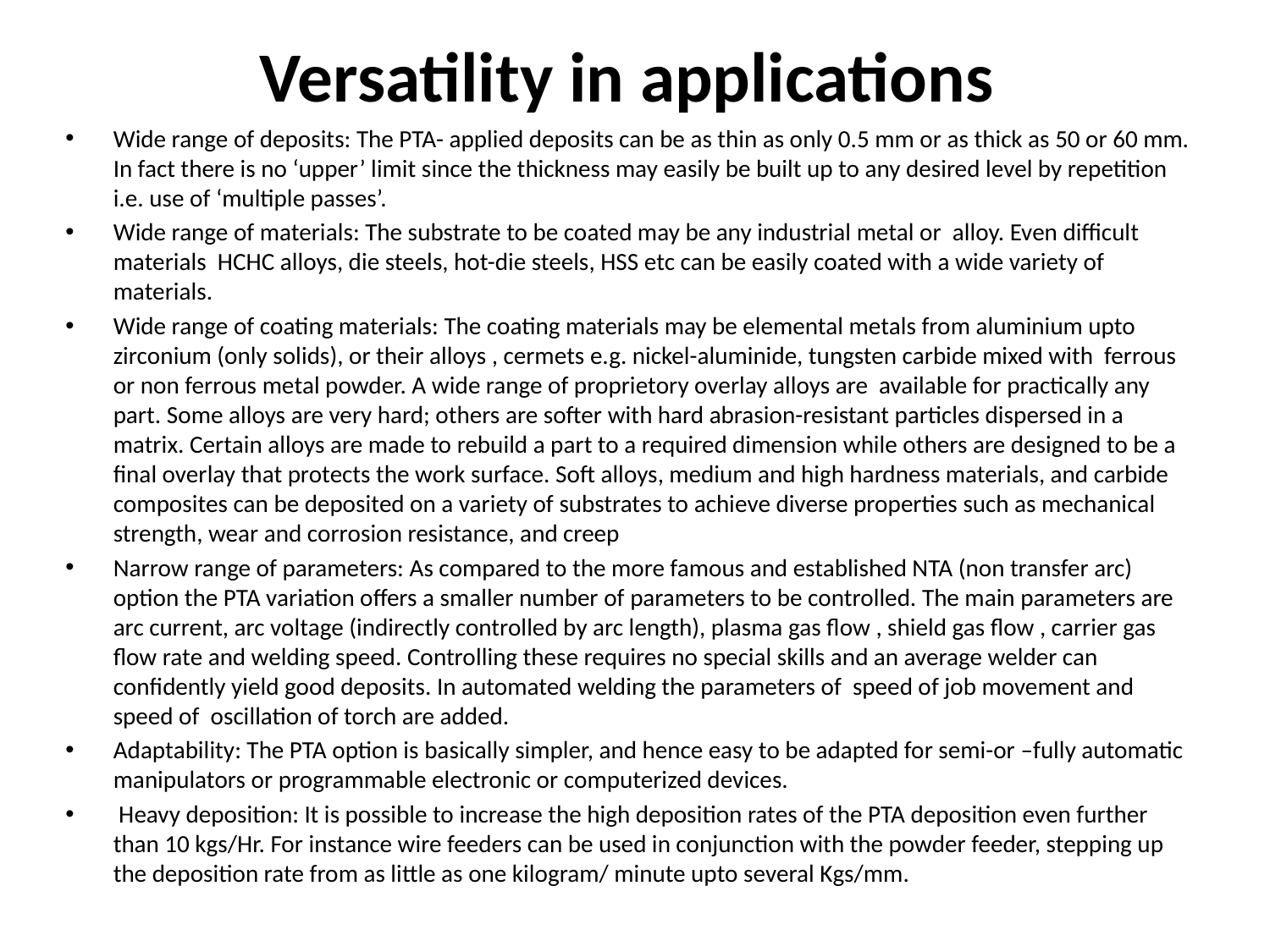

# Versatility in applications
Wide range of deposits: The PTA- applied deposits can be as thin as only 0.5 mm or as thick as 50 or 60 mm. In fact there is no ‘upper’ limit since the thickness may easily be built up to any desired level by repetition i.e. use of ‘multiple passes’.
Wide range of materials: The substrate to be coated may be any industrial metal or  alloy. Even difficult materials  HCHC alloys, die steels, hot-die steels, HSS etc can be easily coated with a wide variety of materials.
Wide range of coating materials: The coating materials may be elemental metals from aluminium upto zirconium (only solids), or their alloys , cermets e.g. nickel-aluminide, tungsten carbide mixed with  ferrous or non ferrous metal powder. A wide range of proprietory overlay alloys are  available for practically any part. Some alloys are very hard; others are softer with hard abrasion-resistant particles dispersed in a matrix. Certain alloys are made to rebuild a part to a required dimension while others are designed to be a final overlay that protects the work surface. Soft alloys, medium and high hardness materials, and carbide composites can be deposited on a variety of substrates to achieve diverse properties such as mechanical strength, wear and corrosion resistance, and creep
Narrow range of parameters: As compared to the more famous and established NTA (non transfer arc) option the PTA variation offers a smaller number of parameters to be controlled. The main parameters are arc current, arc voltage (indirectly controlled by arc length), plasma gas flow , shield gas flow , carrier gas flow rate and welding speed. Controlling these requires no special skills and an average welder can confidently yield good deposits. In automated welding the parameters of  speed of job movement and speed of  oscillation of torch are added.
Adaptability: The PTA option is basically simpler, and hence easy to be adapted for semi-or –fully automatic manipulators or programmable electronic or computerized devices.
 Heavy deposition: It is possible to increase the high deposition rates of the PTA deposition even further than 10 kgs/Hr. For instance wire feeders can be used in conjunction with the powder feeder, stepping up the deposition rate from as little as one kilogram/ minute upto several Kgs/mm.